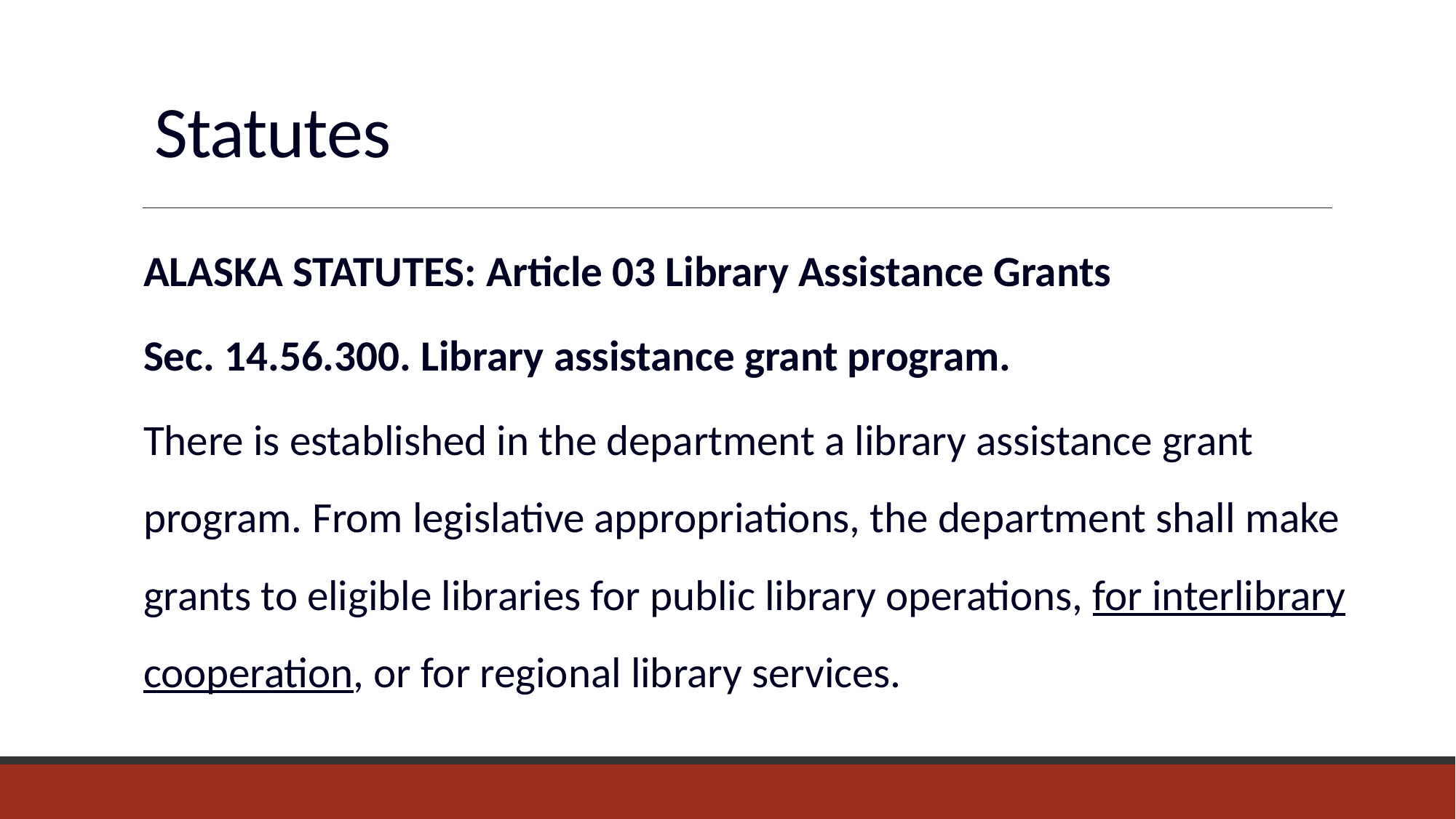

# Statutes
ALASKA STATUTES: Article 03 Library Assistance Grants
Sec. 14.56.300. Library assistance grant program.
There is established in the department a library assistance grant program. From legislative appropriations, the department shall make grants to eligible libraries for public library operations, for interlibrary cooperation, or for regional library services.